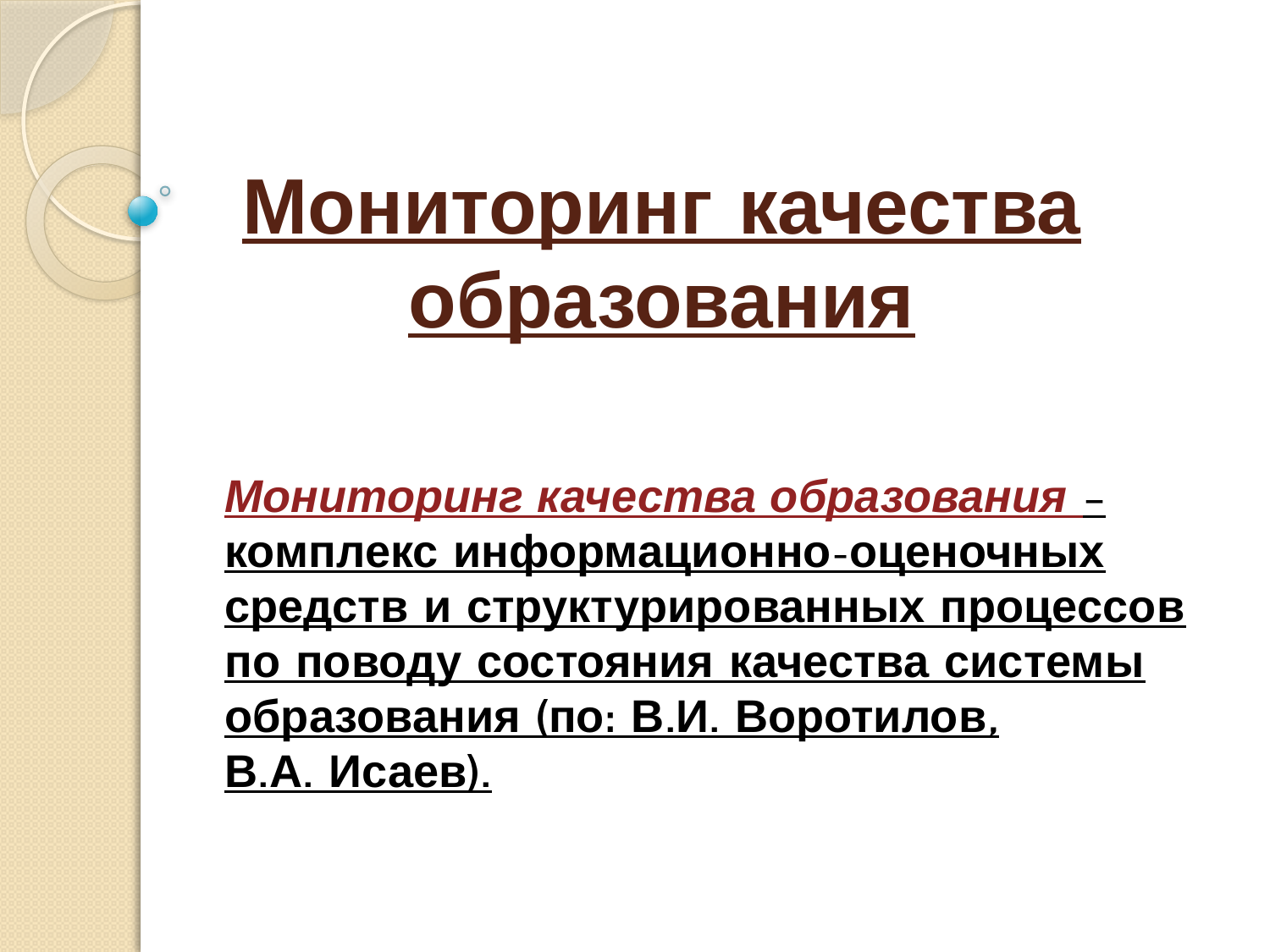

# Мониторинг качества образования
Мониторинг качества образования – комплекс информационно-оценочных средств и структурированных процессов по поводу состояния качества системы образования (по: В.И. Воротилов, В.А. Исаев).